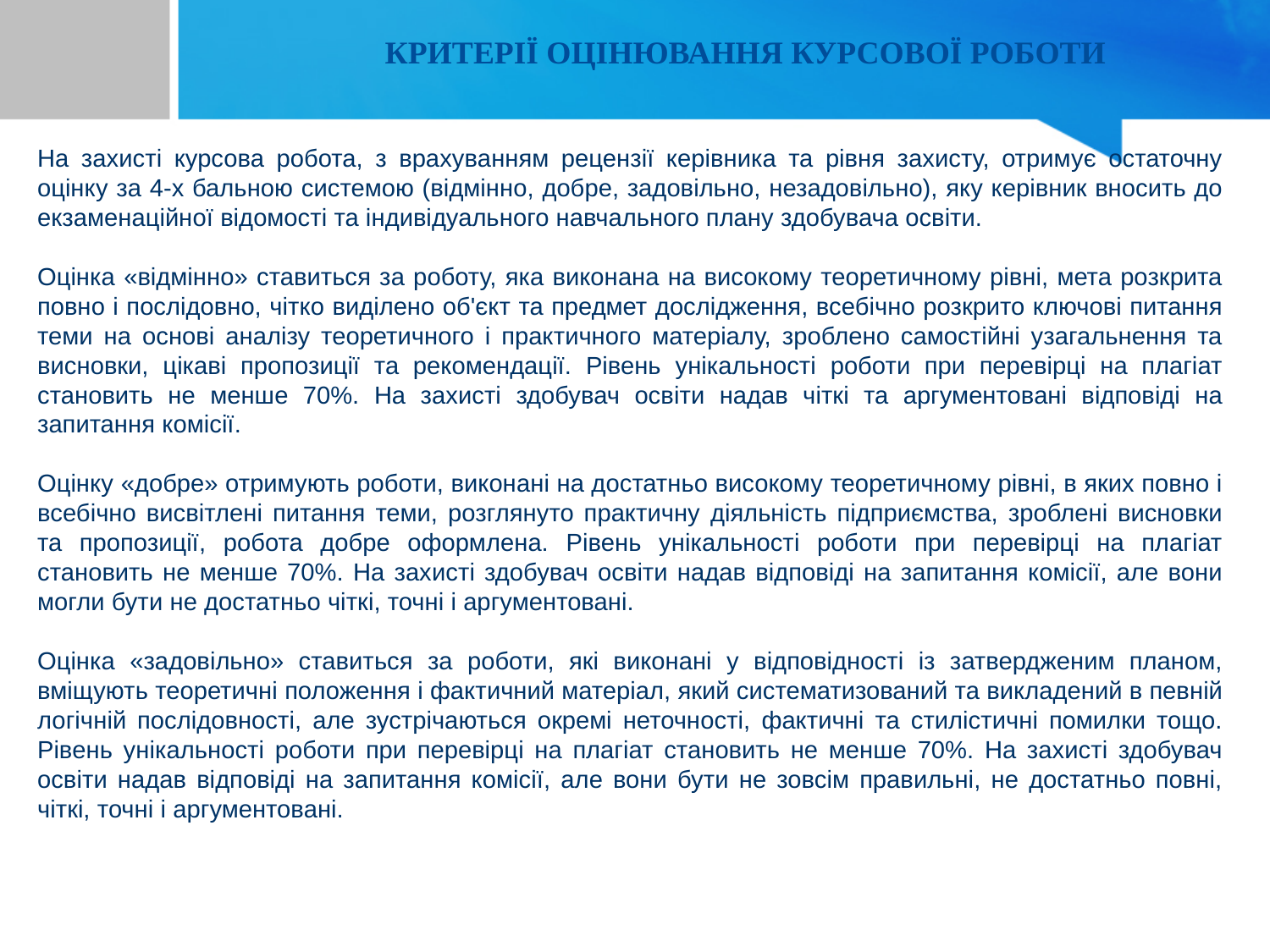

КРИТЕРІЇ ОЦІНЮВАННЯ КУРСОВОЇ РОБОТИ
На захисті курсова робота, з врахуванням рецензії керівника та рівня захисту, отримує остаточну оцінку за 4-х бальною системою (відмінно, добре, задовільно, незадовільно), яку керівник вносить до екзаменаційної відомості та індивідуального навчального плану здобувача освіти.

Оцінка «відмінно» ставиться за роботу, яка виконана на високому теоретичному рівні, мета розкрита повно і послідовно, чітко виділено об'єкт та предмет дослідження, всебічно розкрито ключові питання теми на основі аналізу теоретичного і практичного матеріалу, зроблено самостійні узагальнення та висновки, цікаві пропозиції та рекомендації. Рівень унікальності роботи при перевірці на плагіат становить не менше 70%. На захисті здобувач освіти надав чіткі та аргументовані відповіді на запитання комісії.

Оцінку «добре» отримують роботи, виконані на достатньо високому теоретичному рівні, в яких повно і всебічно висвітлені питання теми, розглянуто практичну діяльність підприємства, зроблені висновки та пропозиції, робота добре оформлена. Рівень унікальності роботи при перевірці на плагіат становить не менше 70%. На захисті здобувач освіти надав відповіді на запитання комісії, але вони могли бути не достатньо чіткі, точні і аргументовані.

Оцінка «задовільно» ставиться за роботи, які виконані у відповідності із затвердженим планом, вміщують теоретичні положення і фактичний матеріал, який систематизований та викладений в певній логічній послідовності, але зустрічаються окремі неточності, фактичні та стилістичні помилки тощо. Рівень унікальності роботи при перевірці на плагіат становить не менше 70%. На захисті здобувач освіти надав відповіді на запитання комісії, але вони бути не зовсім правильні, не достатньо повні, чіткі, точні і аргументовані.